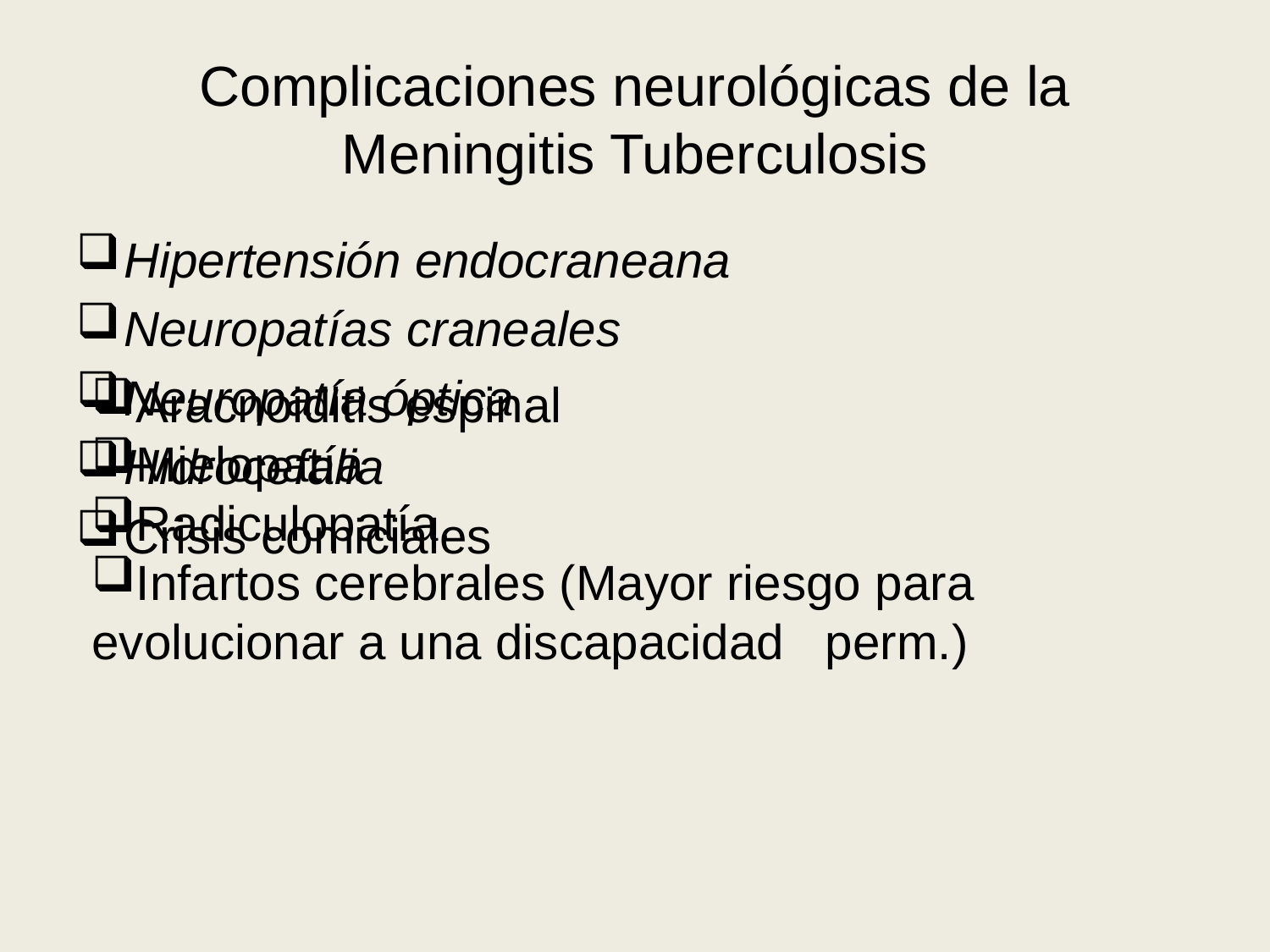

# Complicaciones neurológicas de la Meningitis Tuberculosis
Hipertensión endocraneana
Neuropatías craneales
Neuropatía óptica
Hidrocefalia
Crisis comiciales

Aracnoiditis espinal
Mielopatía
Radiculopatía.
Infartos cerebrales (Mayor riesgo para evolucionar a una discapacidad   perm.)